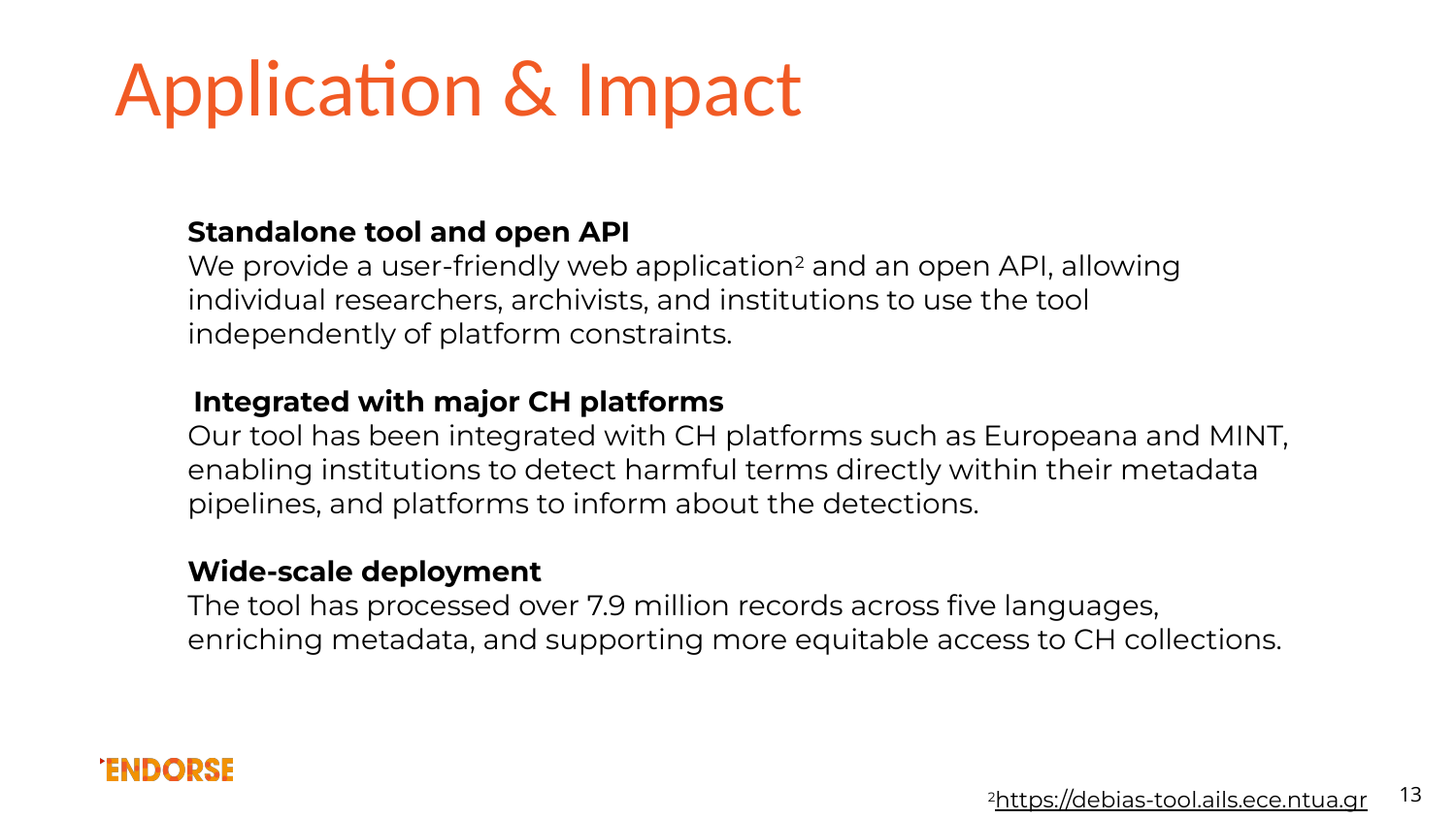

# Application & Impact
Standalone tool and open API
We provide a user-friendly web application2 and an open API, allowing individual researchers, archivists, and institutions to use the tool independently of platform constraints.

    Integrated with major CH platforms
Our tool has been integrated with CH platforms such as Europeana and MINT, enabling institutions to detect harmful terms directly within their metadata pipelines, and platforms to inform about the detections.

Wide-scale deployment
The tool has processed over 7.9 million records across five languages, enriching metadata, and supporting more equitable access to CH collections.

13
2https://debias-tool.ails.ece.ntua.gr